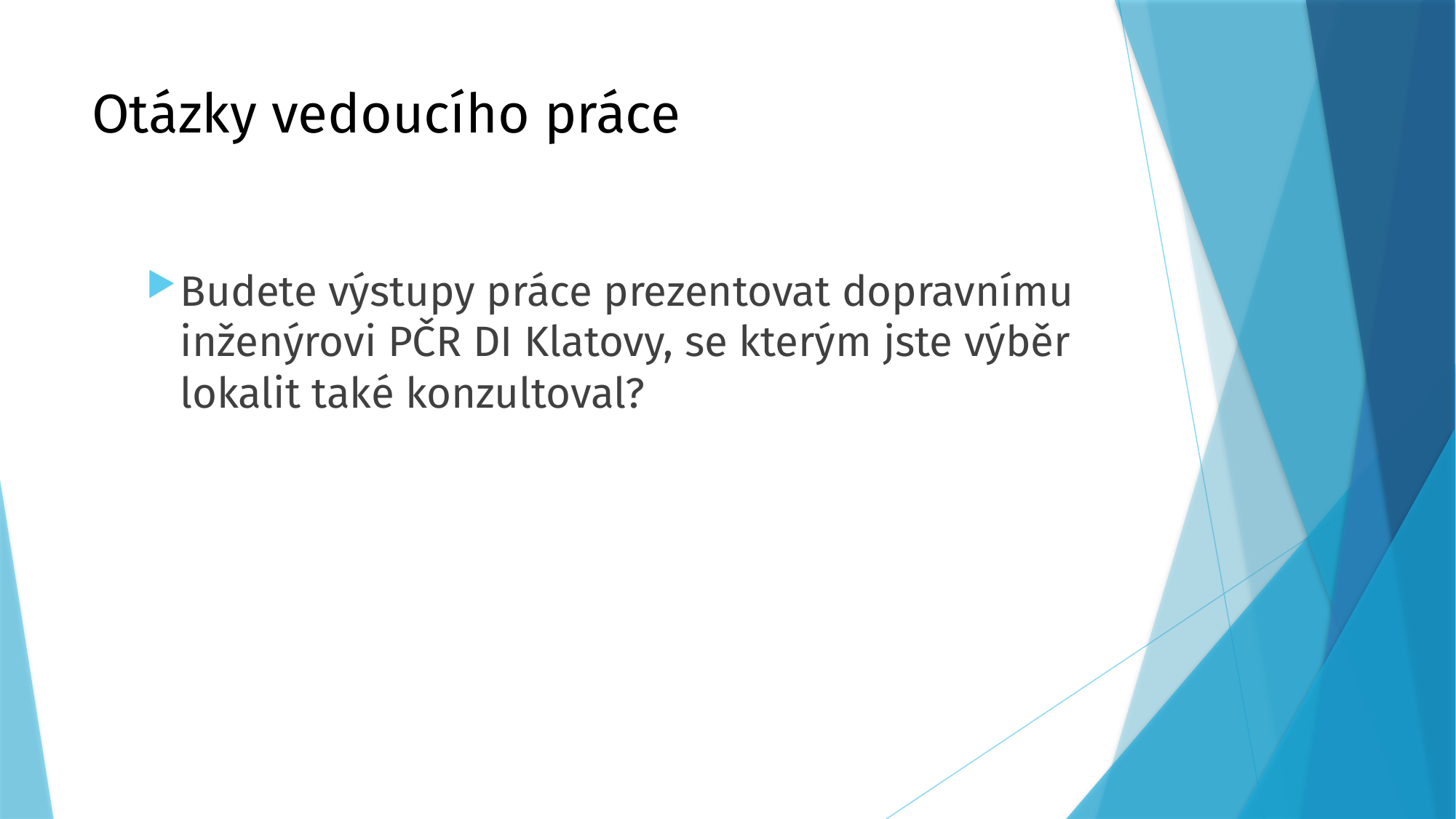

# Otázky vedoucího práce
Budete výstupy práce prezentovat dopravnímu inženýrovi PČR DI Klatovy, se kterým jste výběr lokalit také konzultoval?